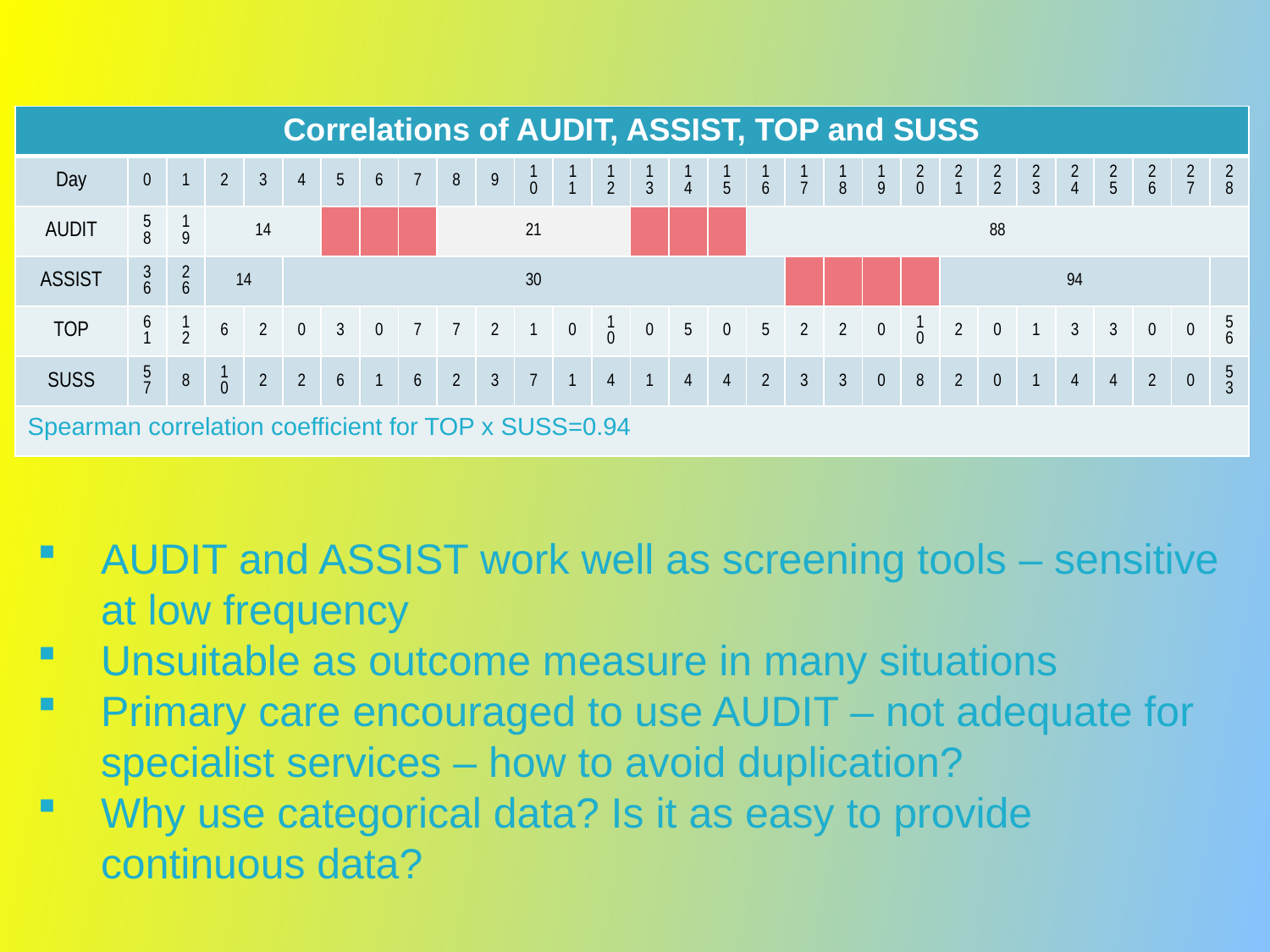

| Correlations of AUDIT, ASSIST, TOP and SUSS |  |  |  |  |  |  |  |  |  |  |  |  |  |  |  |  |  |  |  |  |  |  |  |  |  |  |  |  |  |
| --- | --- | --- | --- | --- | --- | --- | --- | --- | --- | --- | --- | --- | --- | --- | --- | --- | --- | --- | --- | --- | --- | --- | --- | --- | --- | --- | --- | --- | --- |
| Day | 0 | 1 | 2 | 3 | 4 | 5 | 6 | 7 | 8 | 9 | 10 | 11 | 12 | 13 | 14 | 15 | 16 | 17 | 18 | 19 | 20 | 21 | 22 | 23 | 24 | 25 | 26 | 27 | 28 |
| AUDIT | 58 | 19 | 14 |  |  |  |  |  | 21 |  |  |  |  |  |  |  | 88 |  |  |  |  |  |  |  |  |  |  |  |  |
| ASSIST | 36 | 26 | 14 |  | 30 |  |  |  |  |  |  |  |  |  |  |  |  |  |  |  |  | 94 |  |  |  |  |  |  |  |
| TOP | 61 | 12 | 6 | 2 | 0 | 3 | 0 | 7 | 7 | 2 | 1 | 0 | 10 | 0 | 5 | 0 | 5 | 2 | 2 | 0 | 10 | 2 | 0 | 1 | 3 | 3 | 0 | 0 | 56 |
| SUSS | 57 | 8 | 10 | 2 | 2 | 6 | 1 | 6 | 2 | 3 | 7 | 1 | 4 | 1 | 4 | 4 | 2 | 3 | 3 | 0 | 8 | 2 | 0 | 1 | 4 | 4 | 2 | 0 | 53 |
| Spearman correlation coefficient for TOP x SUSS=0.94 |  |  |  |  |  |  |  |  |  |  |  |  |  |  |  |  |  |  |  |  |  |  |  |  |  |  |  |  |  |
AUDIT and ASSIST work well as screening tools – sensitive at low frequency
Unsuitable as outcome measure in many situations
Primary care encouraged to use AUDIT – not adequate for specialist services – how to avoid duplication?
Why use categorical data? Is it as easy to provide continuous data?